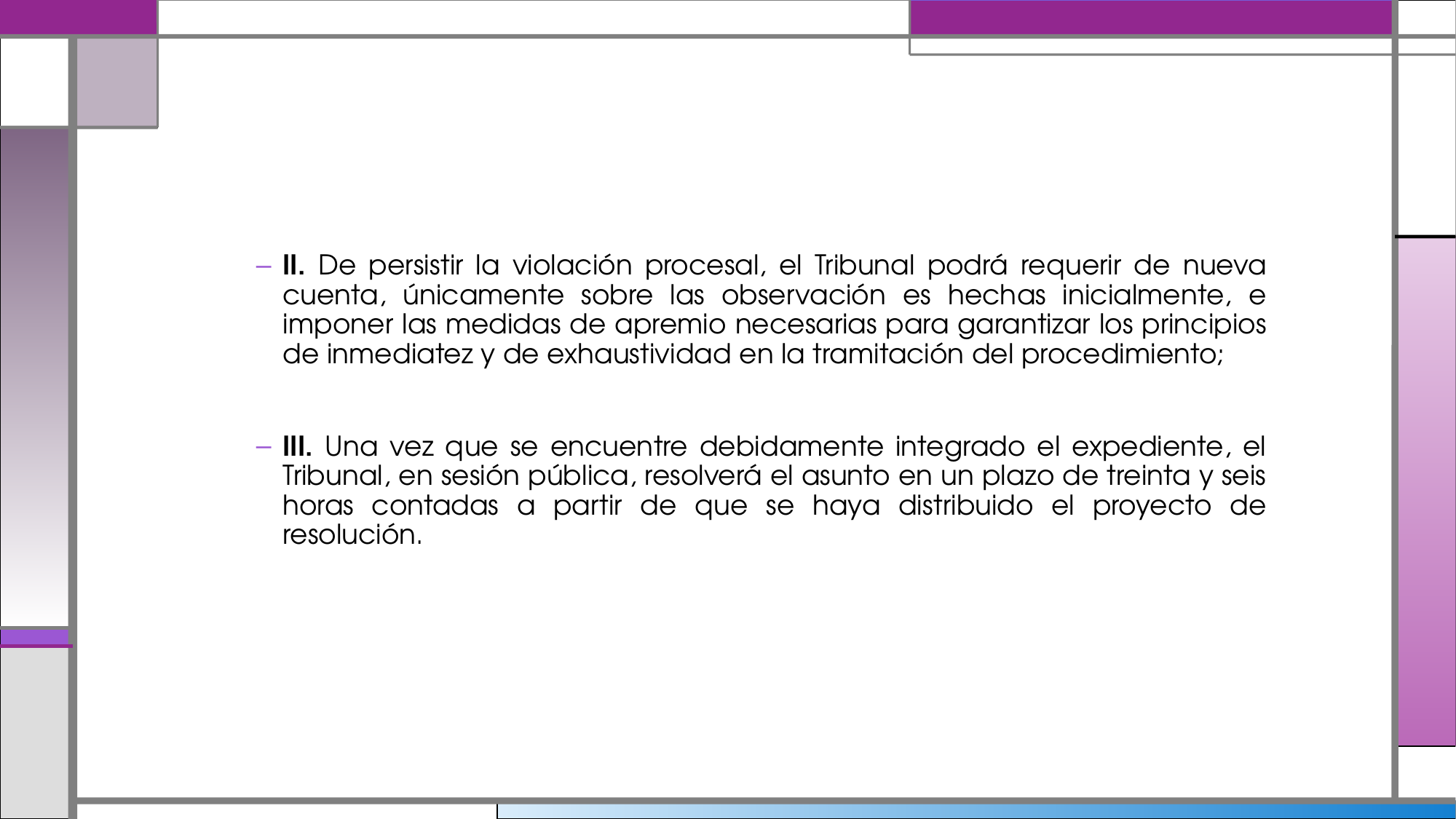

II. De persistir la violación procesal, el Tribunal podrá requerir de nueva cuenta, únicamente sobre las observación es hechas inicialmente, e imponer las medidas de apremio necesarias para garantizar los principios de inmediatez y de exhaustividad en la tramitación del procedimiento;

III. Una vez que se encuentre debidamente integrado el expediente, el Tribunal, en sesión pública, resolverá el asunto en un plazo de treinta y seis horas contadas a partir de que se haya distribuido el proyecto de resolución.